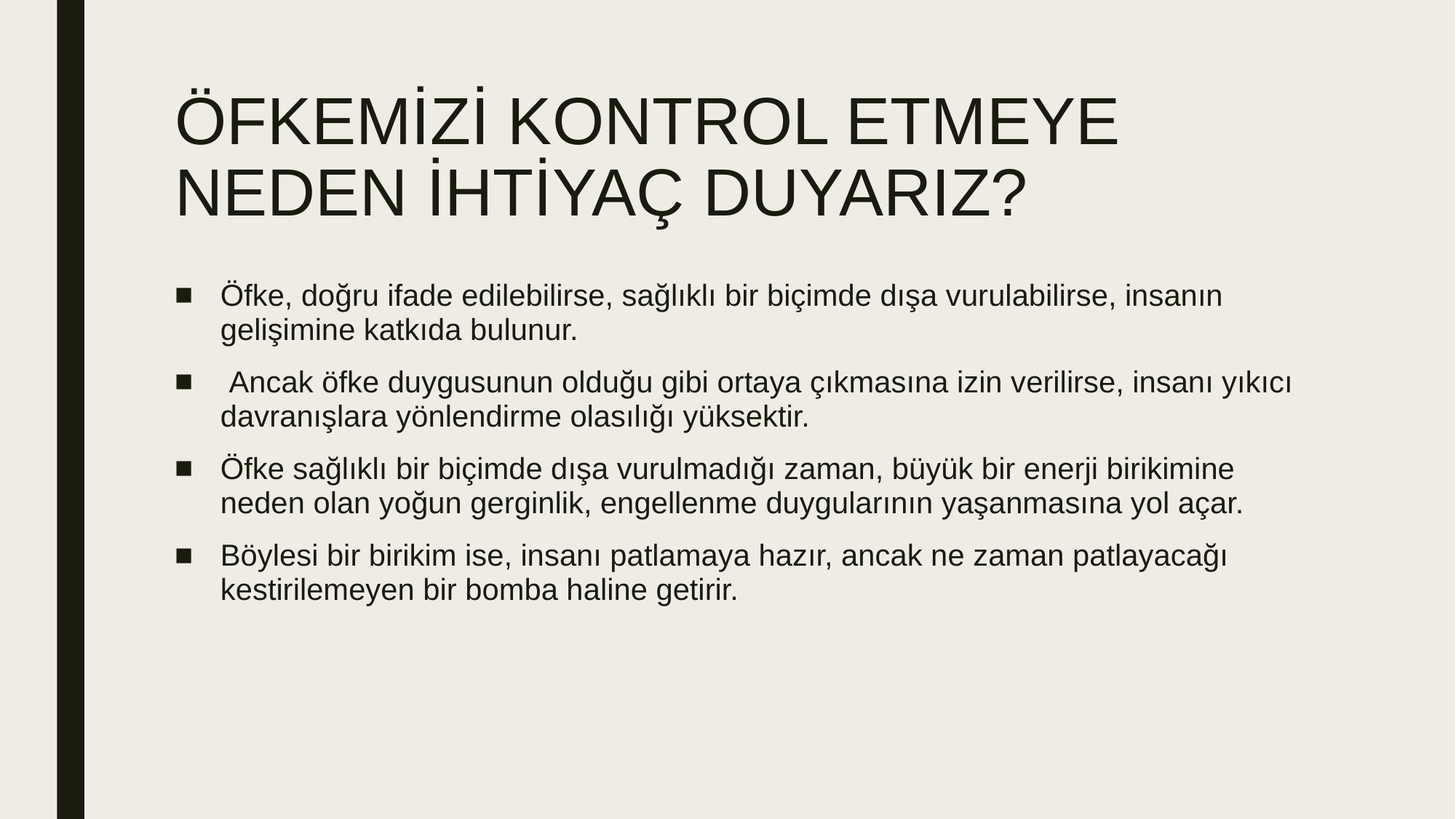

# ÖFKEMİZİ KONTROL ETMEYE NEDEN İHTİYAÇ DUYARIZ?
Öfke, doğru ifade edilebilirse, sağlıklı bir biçimde dışa vurulabilirse, insanın gelişimine katkıda bulunur.
 Ancak öfke duygusunun olduğu gibi ortaya çıkmasına izin verilirse, insanı yıkıcı davranışlara yönlendirme olasılığı yüksektir.
Öfke sağlıklı bir biçimde dışa vurulmadığı zaman, büyük bir enerji birikimine neden olan yoğun gerginlik, engellenme duygularının yaşanmasına yol açar.
Böylesi bir birikim ise, insanı patlamaya hazır, ancak ne zaman patlayacağı kestirilemeyen bir bomba haline getirir.